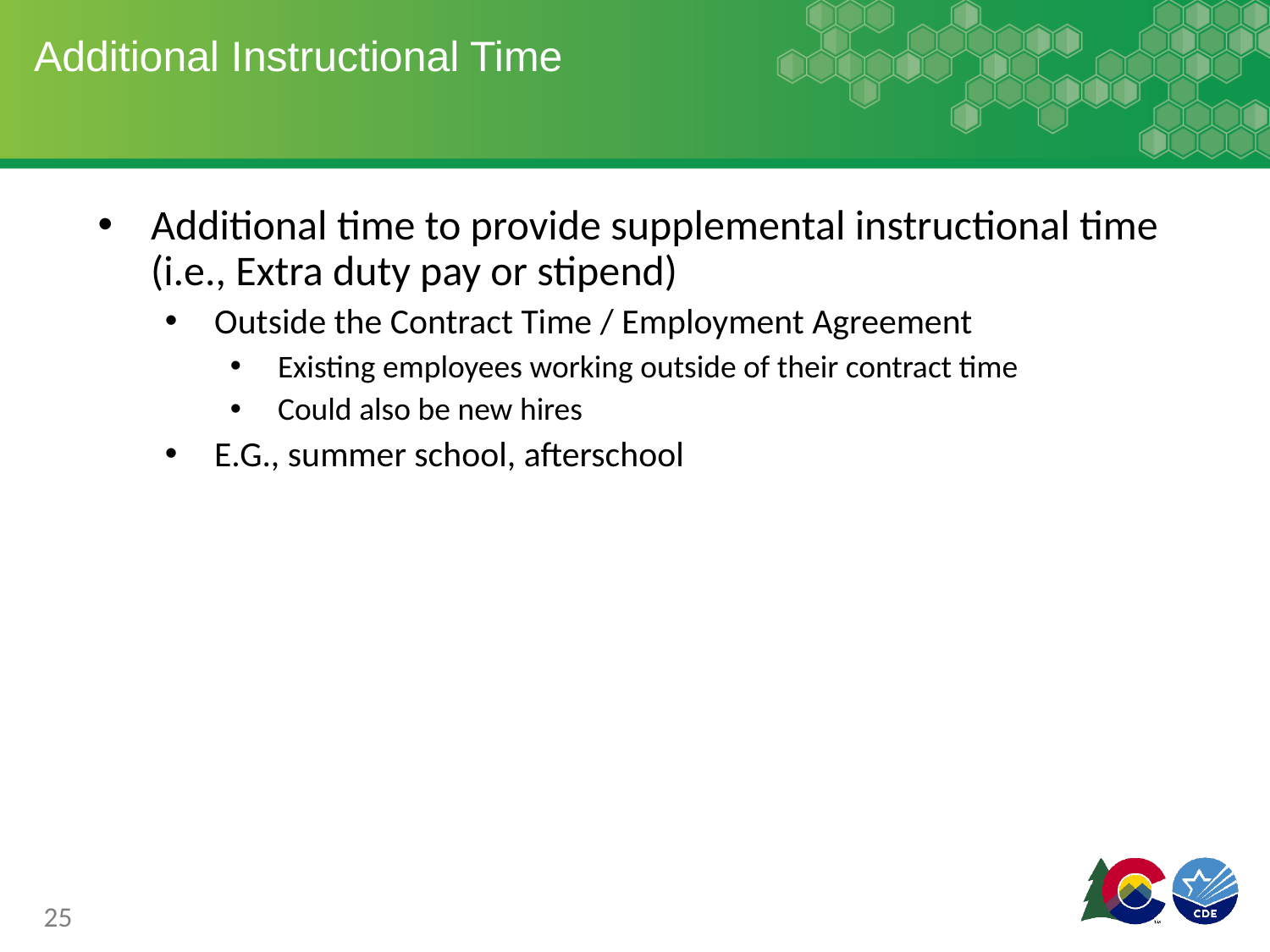

# Additional Instructional Time
Additional time to provide supplemental instructional time (i.e., Extra duty pay or stipend)
Outside the Contract Time / Employment Agreement
Existing employees working outside of their contract time
Could also be new hires
E.G., summer school, afterschool

25